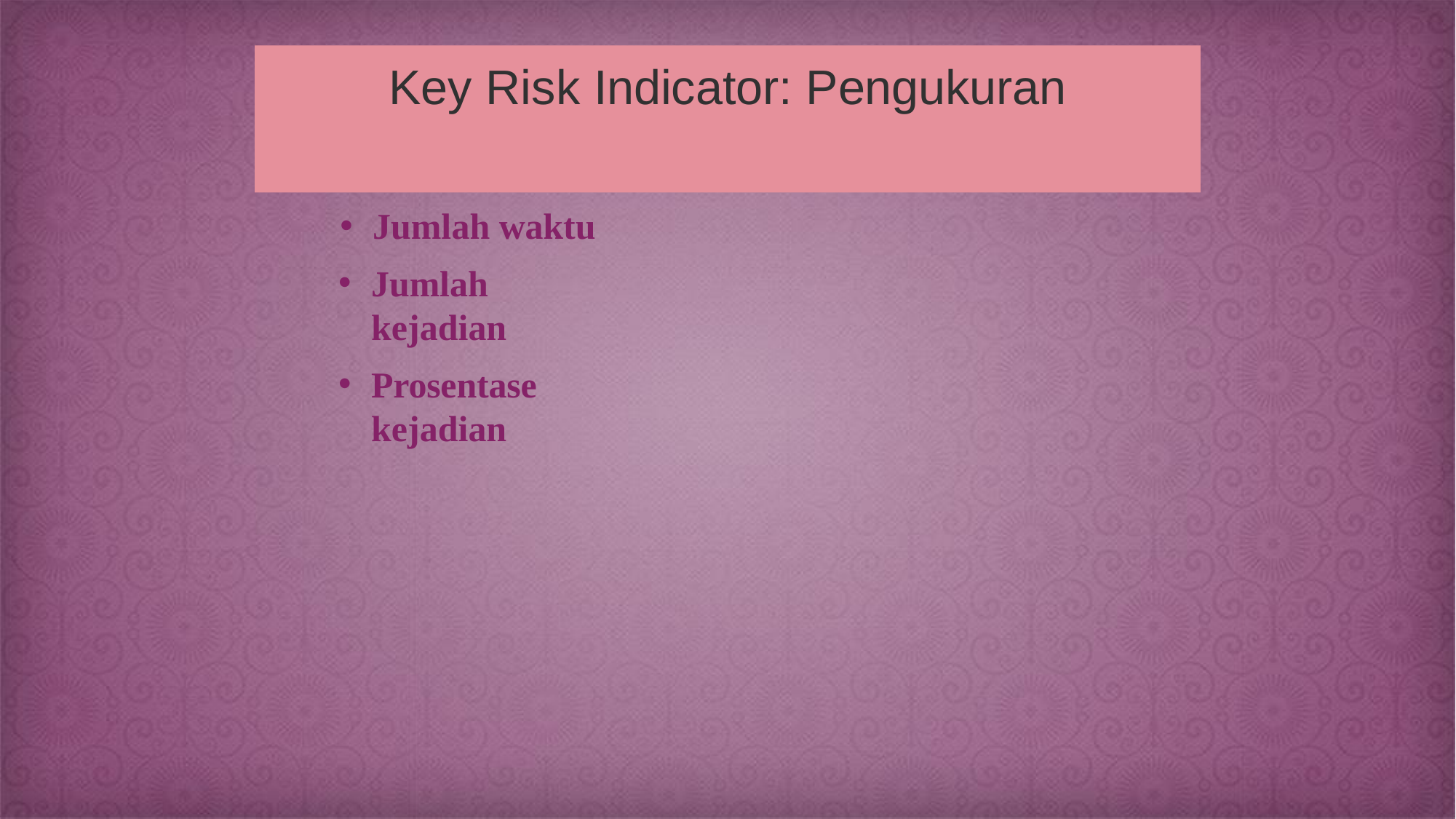

# Key Risk Indicator: Pengukuran
Jenis Pengukuran
Jumlah waktu
Jumlah kejadian
Prosentase kejadian